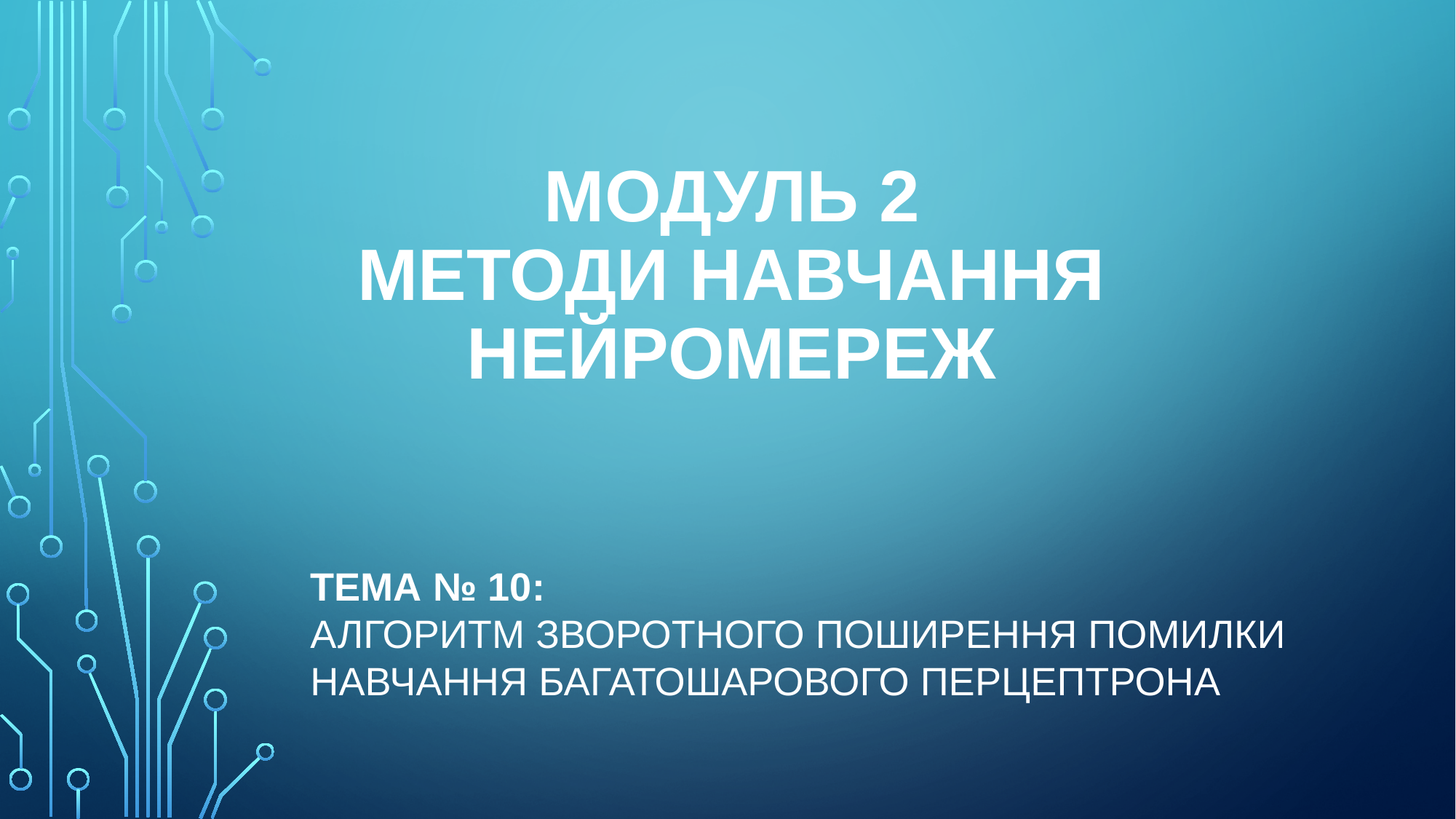

# Модуль 2 Методи навчання нейромереж
Тема № 10:
Алгоритм зворотного поширення помилки навчання багатошарового перцептрона